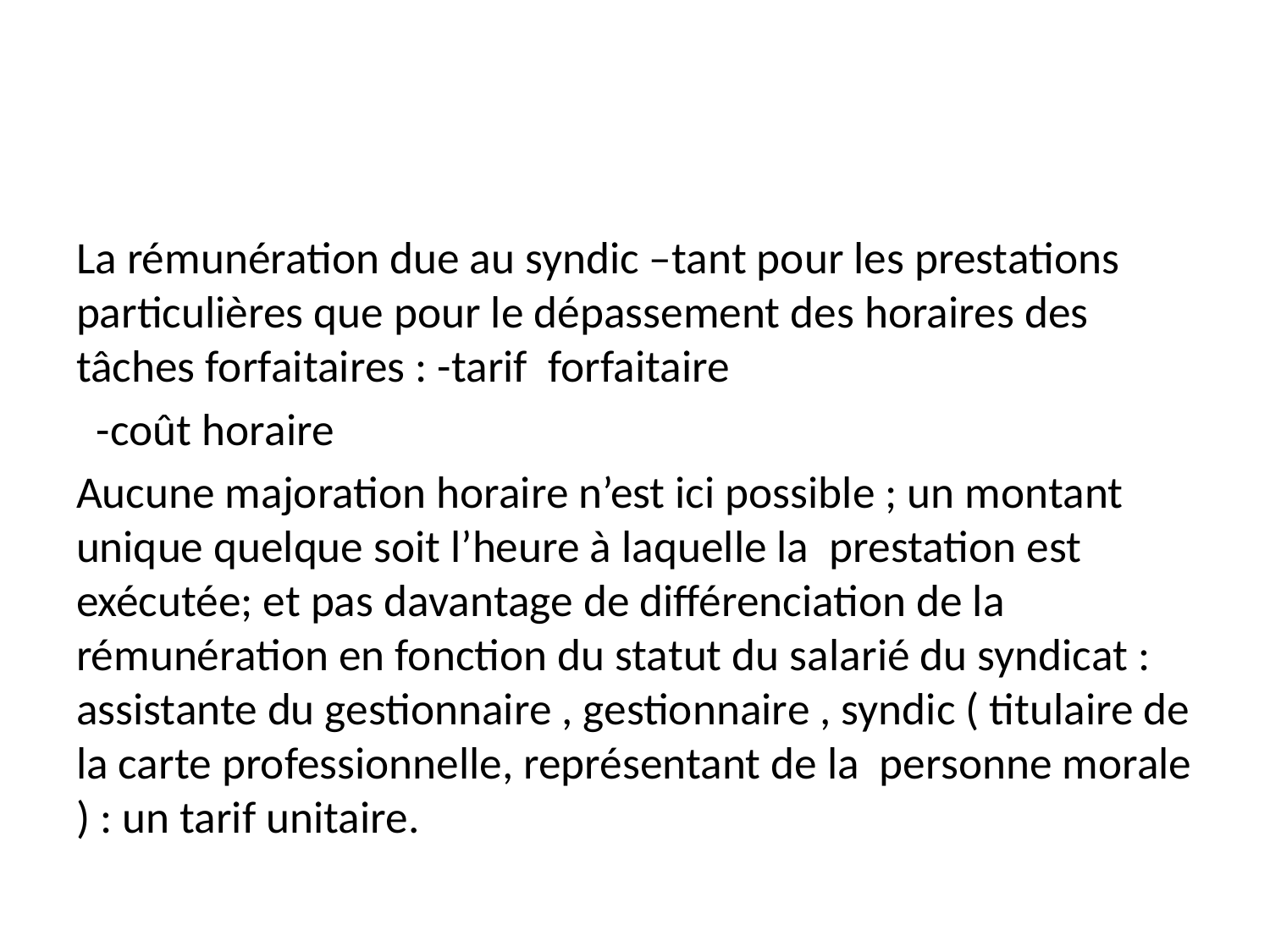

#
La rémunération due au syndic –tant pour les prestations particulières que pour le dépassement des horaires des tâches forfaitaires : -tarif  forfaitaire
  -coût horaire
Aucune majoration horaire n’est ici possible ; un montant unique quelque soit l’heure à laquelle la  prestation est exécutée; et pas davantage de différenciation de la rémunération en fonction du statut du salarié du syndicat : assistante du gestionnaire , gestionnaire , syndic ( titulaire de la carte professionnelle, représentant de la  personne morale ) : un tarif unitaire.